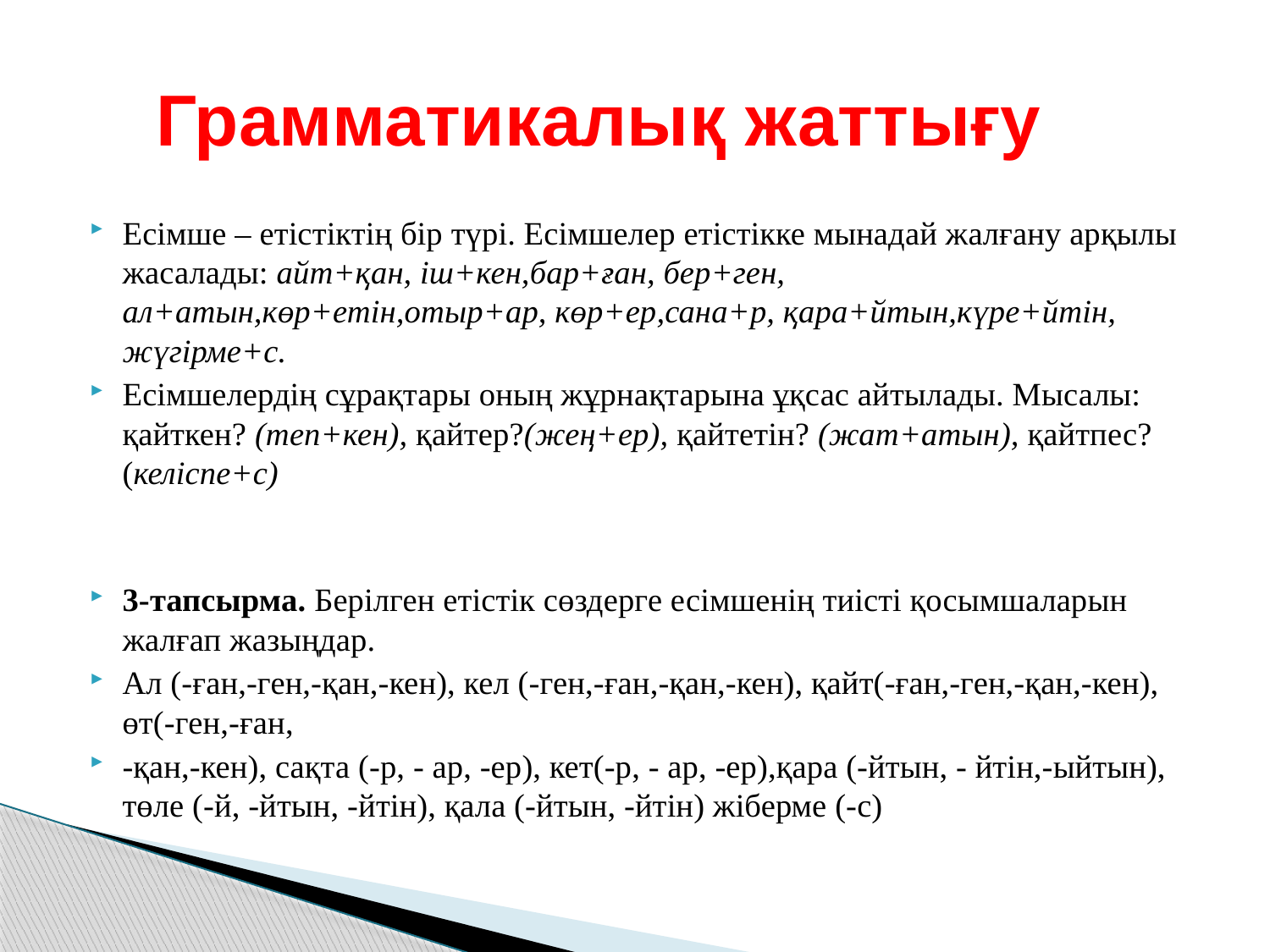

# Грамматикалық жаттығу
Есімше – етістіктің бір түрі. Есімшелер етістікке мынадай жалғану арқылы жасалады: айт+қан, іш+кен,бар+ған, бер+ген, ал+атын,көр+етін,отыр+ар, көр+ер,сана+р, қара+йтын,күре+йтін, жүгірме+с.
Есімшелердің сұрақтары оның жұрнақтарына ұқсас айтылады. Мысалы: қайткен? (теп+кен), қайтер?(жең+ер), қайтетін? (жат+атын), қайтпес? (келіспе+с)

3-тапсырма. Берілген етістік сөздерге есімшенің тиісті қосымшаларын жалғап жазыңдар.
Ал (-ған,-ген,-қан,-кен), кел (-ген,-ған,-қан,-кен), қайт(-ған,-ген,-қан,-кен), өт(-ген,-ған,
-қан,-кен), сақта (-р, - ар, -ер), кет(-р, - ар, -ер),қара (-йтын, - йтін,-ыйтын), төле (-й, -йтын, -йтін), қала (-йтын, -йтін) жіберме (-с)